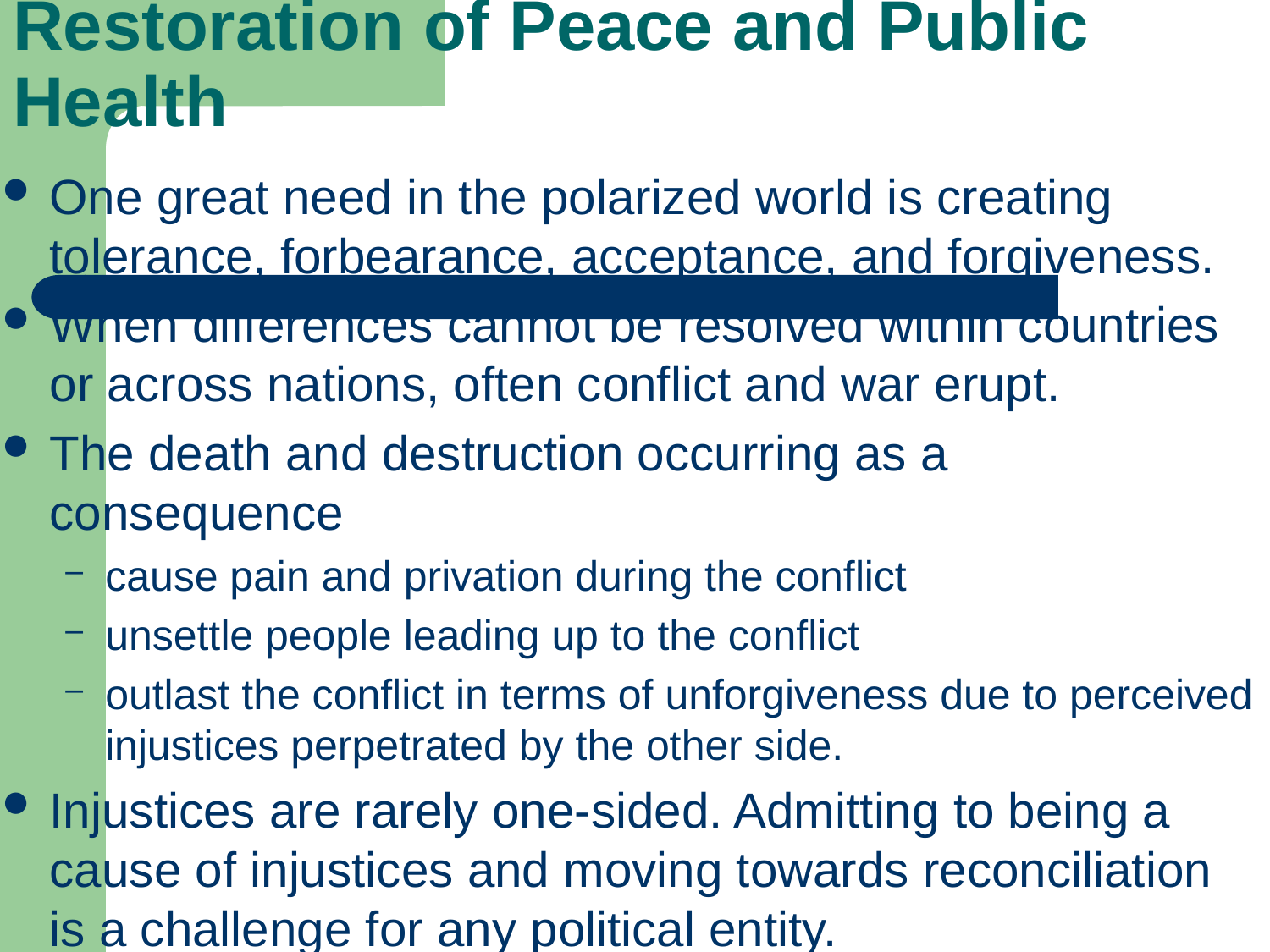

# Why UNforgiveness Is a Threat to Restoration of Peace and Public Health
One great need in the polarized world is creating tolerance, forbearance, acceptance, and forgiveness.
When differences cannot be resolved within countries or across nations, often conflict and war erupt.
The death and destruction occurring as a consequence
cause pain and privation during the conflict
unsettle people leading up to the conflict
outlast the conflict in terms of unforgiveness due to perceived injustices perpetrated by the other side.
Injustices are rarely one-sided. Admitting to being a cause of injustices and moving towards reconciliation is a challenge for any political entity.